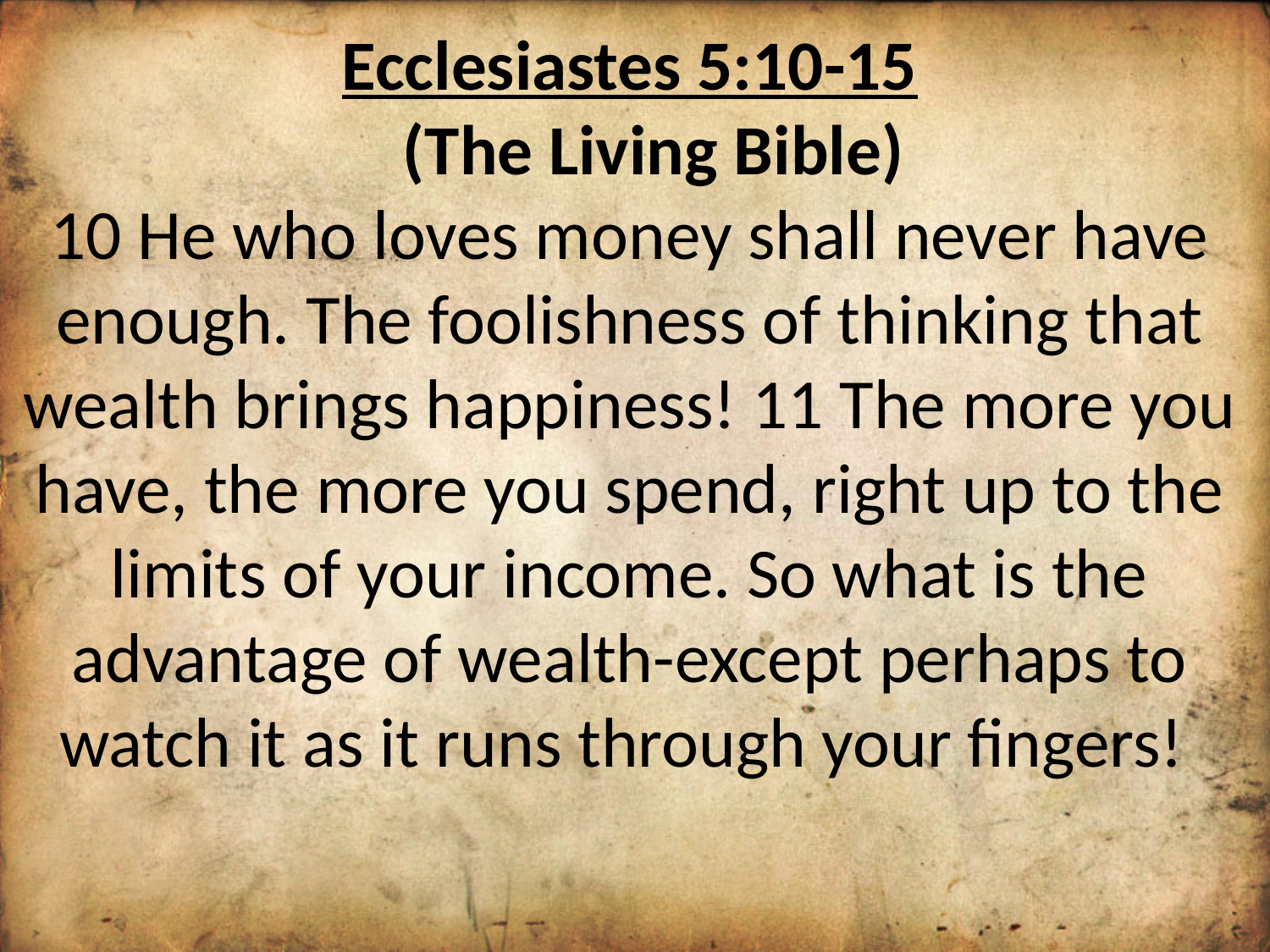

Ecclesiastes 5:10-15
   (The Living Bible)
10 He who loves money shall never have enough. The foolishness of thinking that wealth brings happiness! 11 The more you have, the more you spend, right up to the limits of your income. So what is the advantage of wealth-except perhaps to watch it as it runs through your fingers!